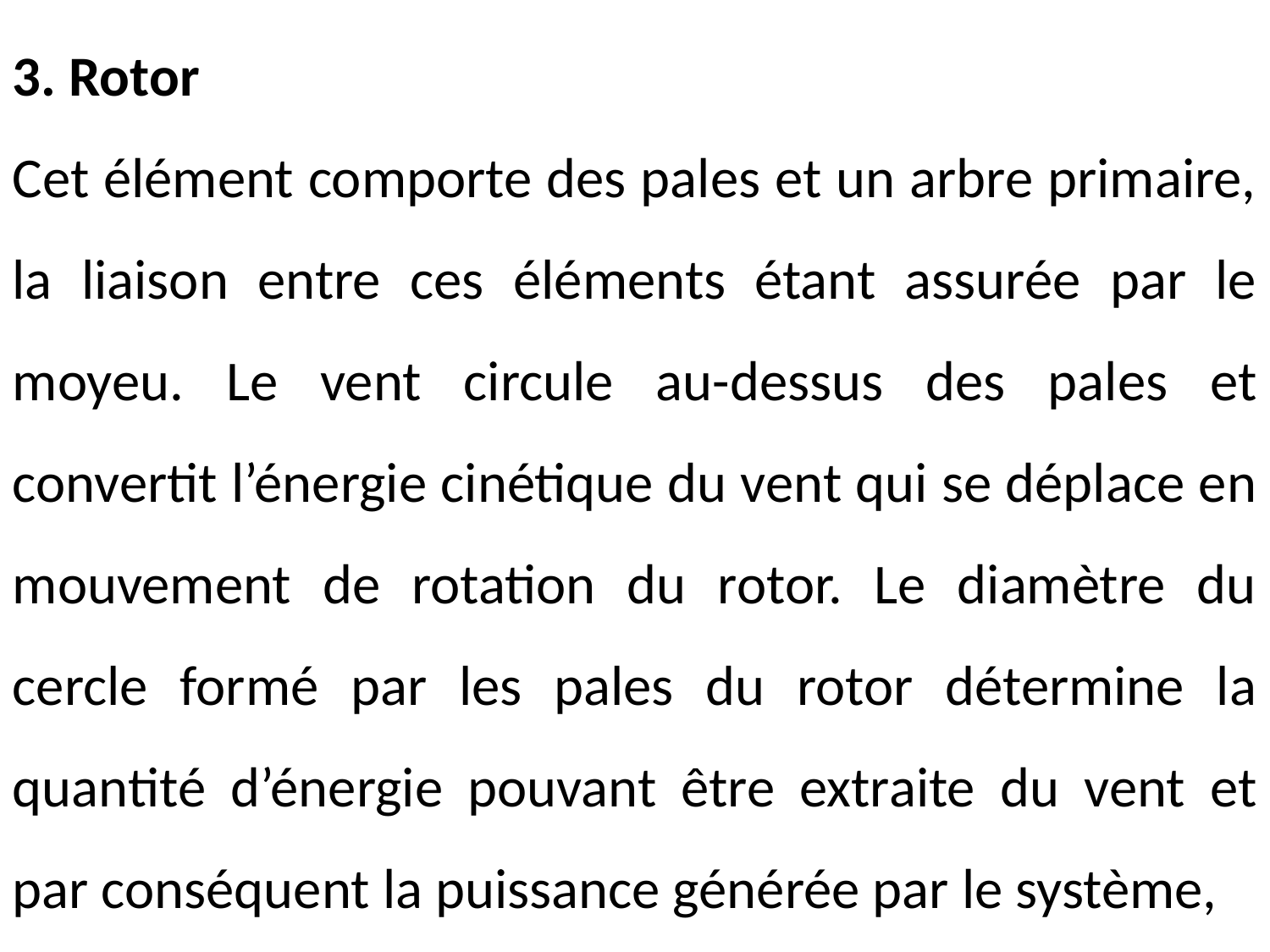

3. Rotor
Cet élément comporte des pales et un arbre primaire, la liaison entre ces éléments étant assurée par le moyeu. Le vent circule au-dessus des pales et convertit l’énergie cinétique du vent qui se déplace en mouvement de rotation du rotor. Le diamètre du cercle formé par les pales du rotor détermine la quantité d’énergie pouvant être extraite du vent et par conséquent la puissance générée par le système,